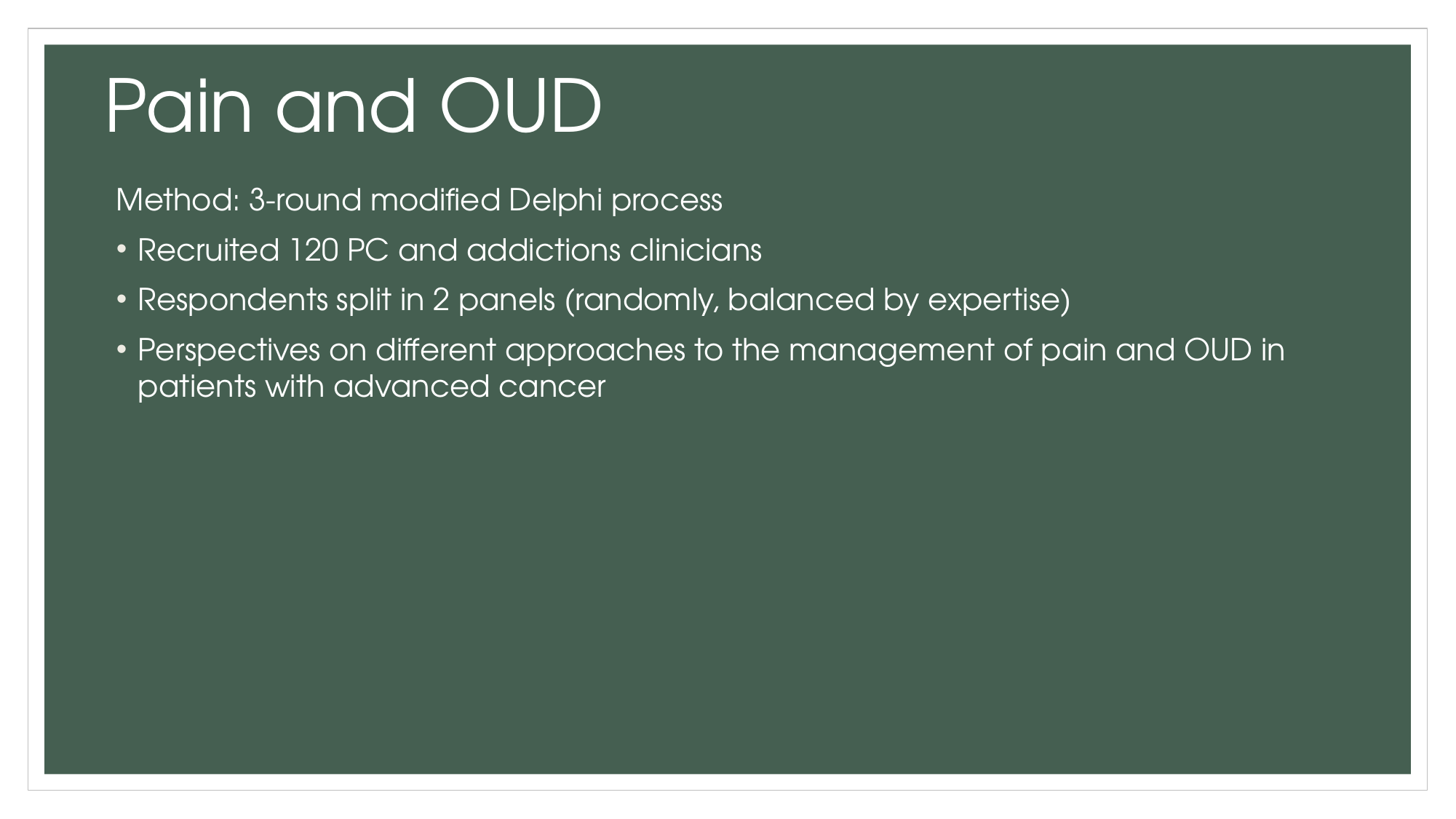

Pain and OUD
Method: 3-round modified Delphi process
Recruited 120 PC and addictions clinicians
Respondents split in 2 panels (randomly, balanced by expertise)
Perspectives on different approaches to the management of pain and OUD in patients with advanced cancer